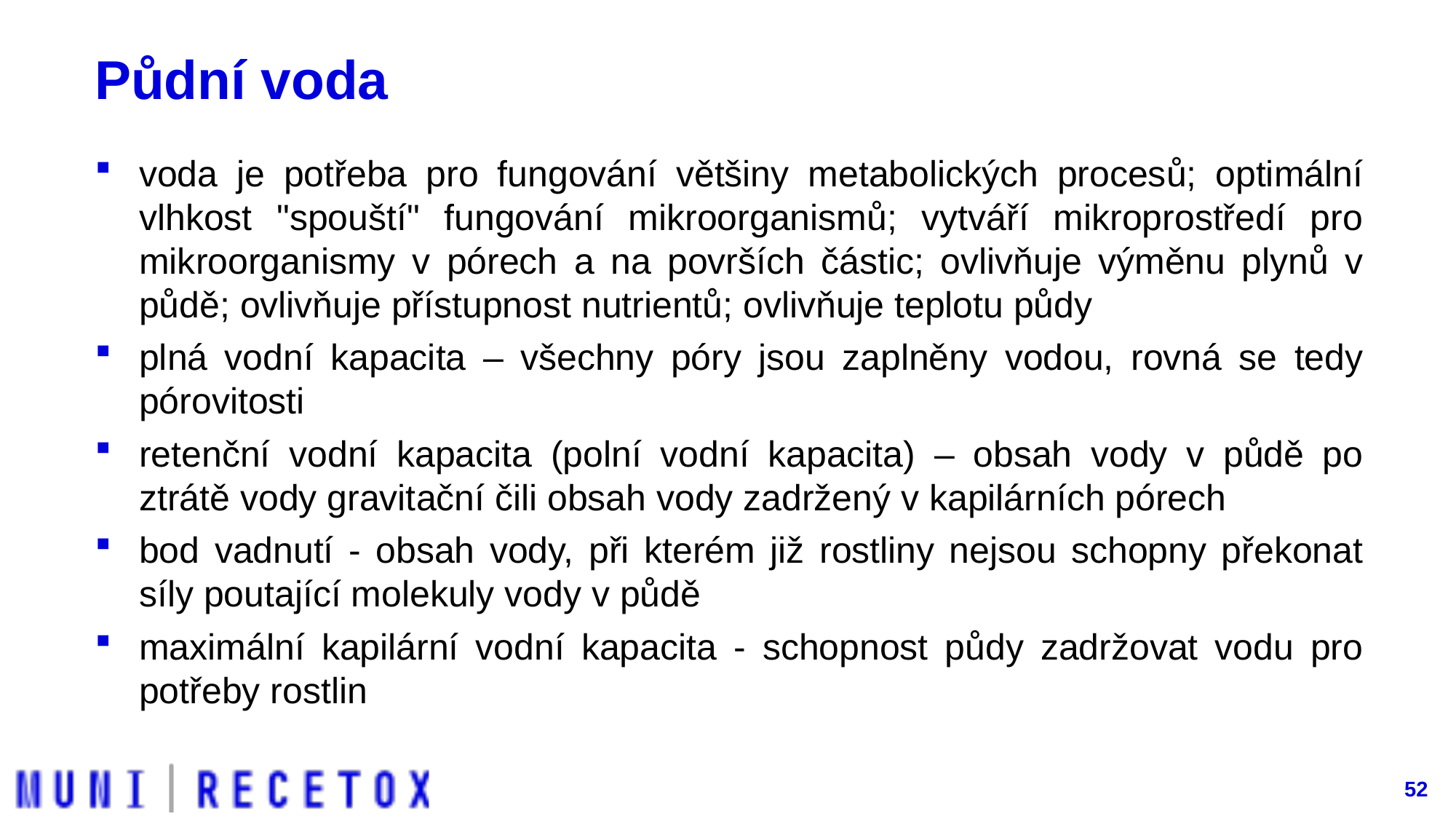

# Půdní voda
voda je potřeba pro fungování většiny metabolických procesů; optimální vlhkost "spouští" fungování mikroorganismů; vytváří mikroprostředí pro mikroorganismy v pórech a na površích částic; ovlivňuje výměnu plynů v půdě; ovlivňuje přístupnost nutrientů; ovlivňuje teplotu půdy
plná vodní kapacita – všechny póry jsou zaplněny vodou, rovná se tedy pórovitosti
retenční vodní kapacita (polní vodní kapacita) – obsah vody v půdě po ztrátě vody gravitační čili obsah vody zadržený v kapilárních pórech
bod vadnutí - obsah vody, při kterém již rostliny nejsou schopny překonat síly poutající molekuly vody v půdě
maximální kapilární vodní kapacita - schopnost půdy zadržovat vodu pro potřeby rostlin
52